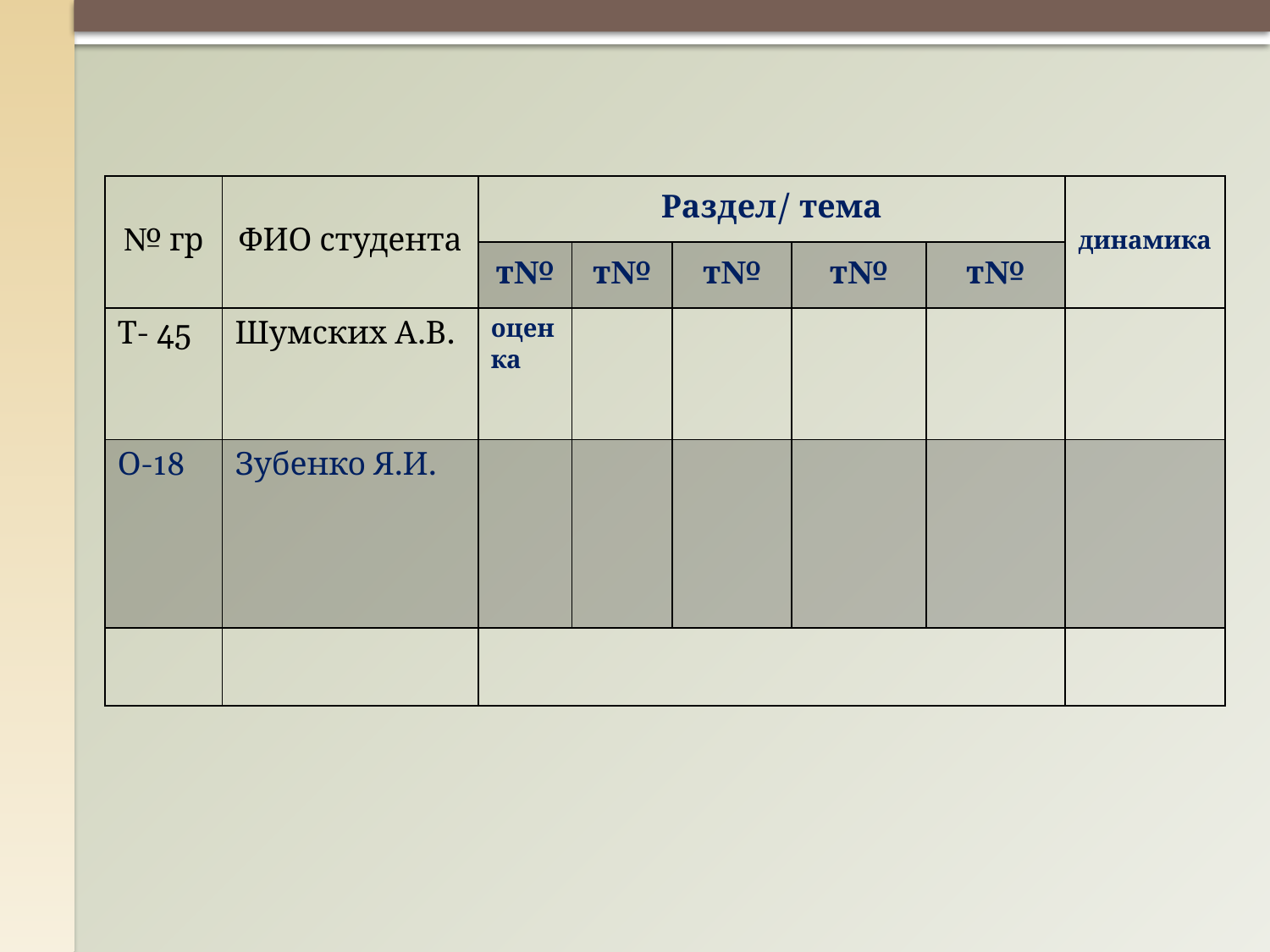

| № гр | ФИО студента | Раздел/ тема |  |  |  |  | динамика |
| --- | --- | --- | --- | --- | --- | --- | --- |
|  |  | т№ | т№ | т№ | т№ | т№ |  |
| Т- 45 | Шумских А.В. | оценка |  |  |  |  |  |
| О-18 | Зубенко Я.И. |  |  |  |  |  |  |
|  |  |  |  |  |  |  |  |